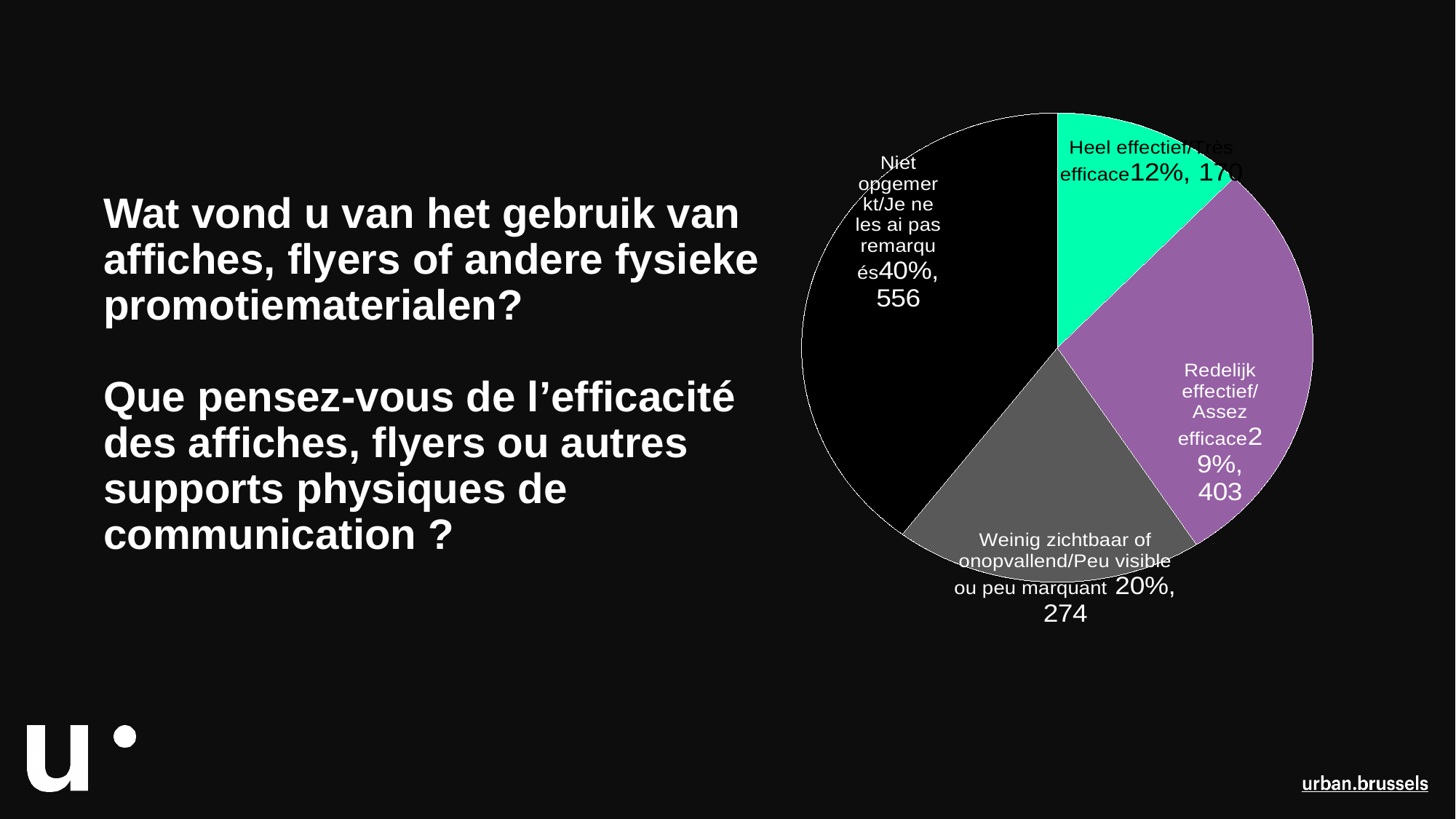

### Chart

| Category | Kolom1 |
|---|---|
| Heel effectief/Très efficace | 170.0 |
| Redelijk effectief/Assez efficace | 403.0 |
| Weinig zichtbaar of onopvallend/Peu visible ou peu marquant | 274.0 |
| Niet opgemerkt/Je ne les ai pas remarqués | 556.0 |
# Wat vond u van het gebruik van affiches, flyers of andere fysieke promotiematerialen?
Que pensez-vous de l’efficacité des affiches, flyers ou autres supports physiques de communication ?